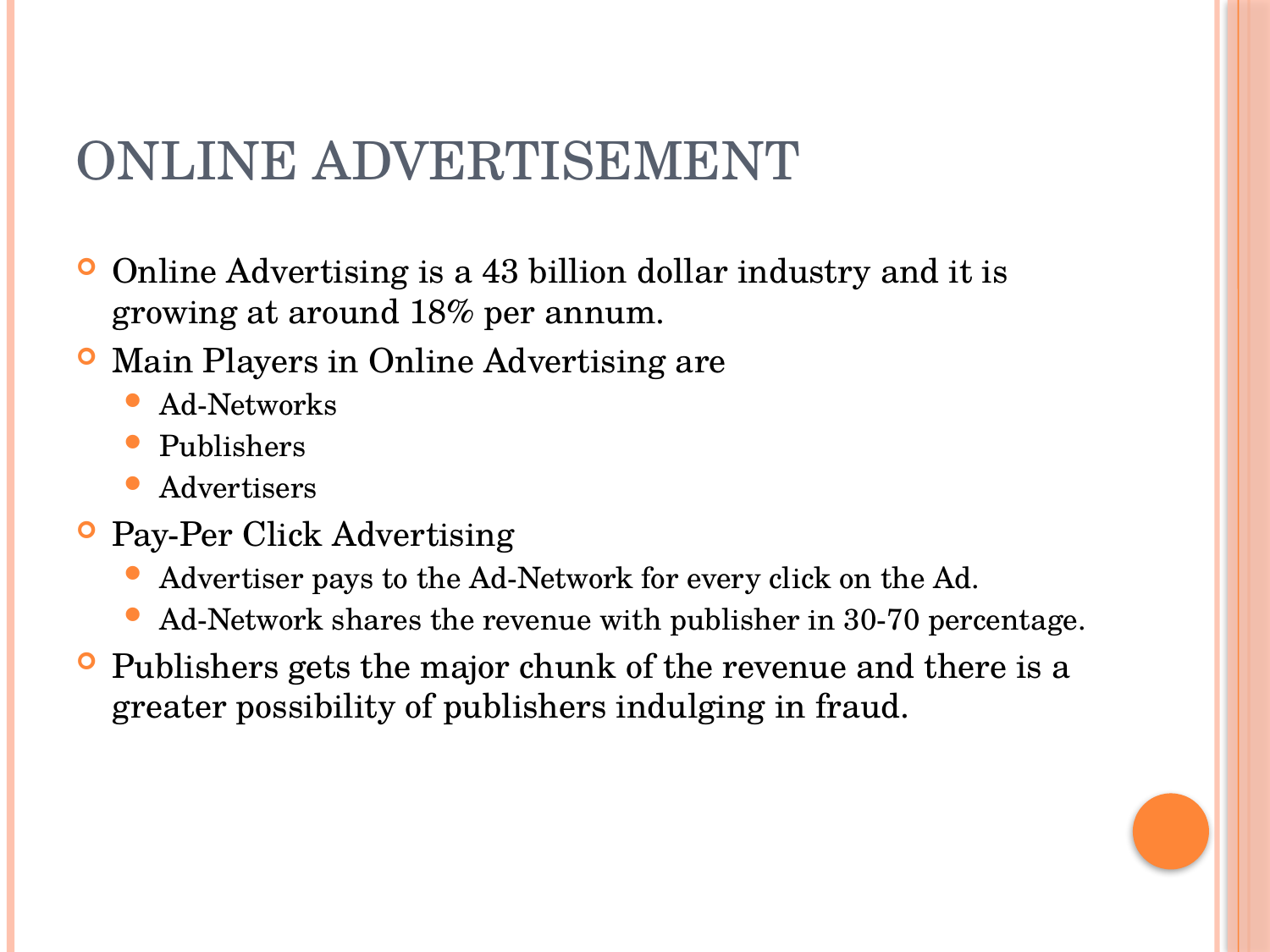

# Online Advertisement
Online Advertising is a 43 billion dollar industry and it is growing at around 18% per annum.
Main Players in Online Advertising are
Ad-Networks
Publishers
Advertisers
Pay-Per Click Advertising
Advertiser pays to the Ad-Network for every click on the Ad.
Ad-Network shares the revenue with publisher in 30-70 percentage.
Publishers gets the major chunk of the revenue and there is a greater possibility of publishers indulging in fraud.